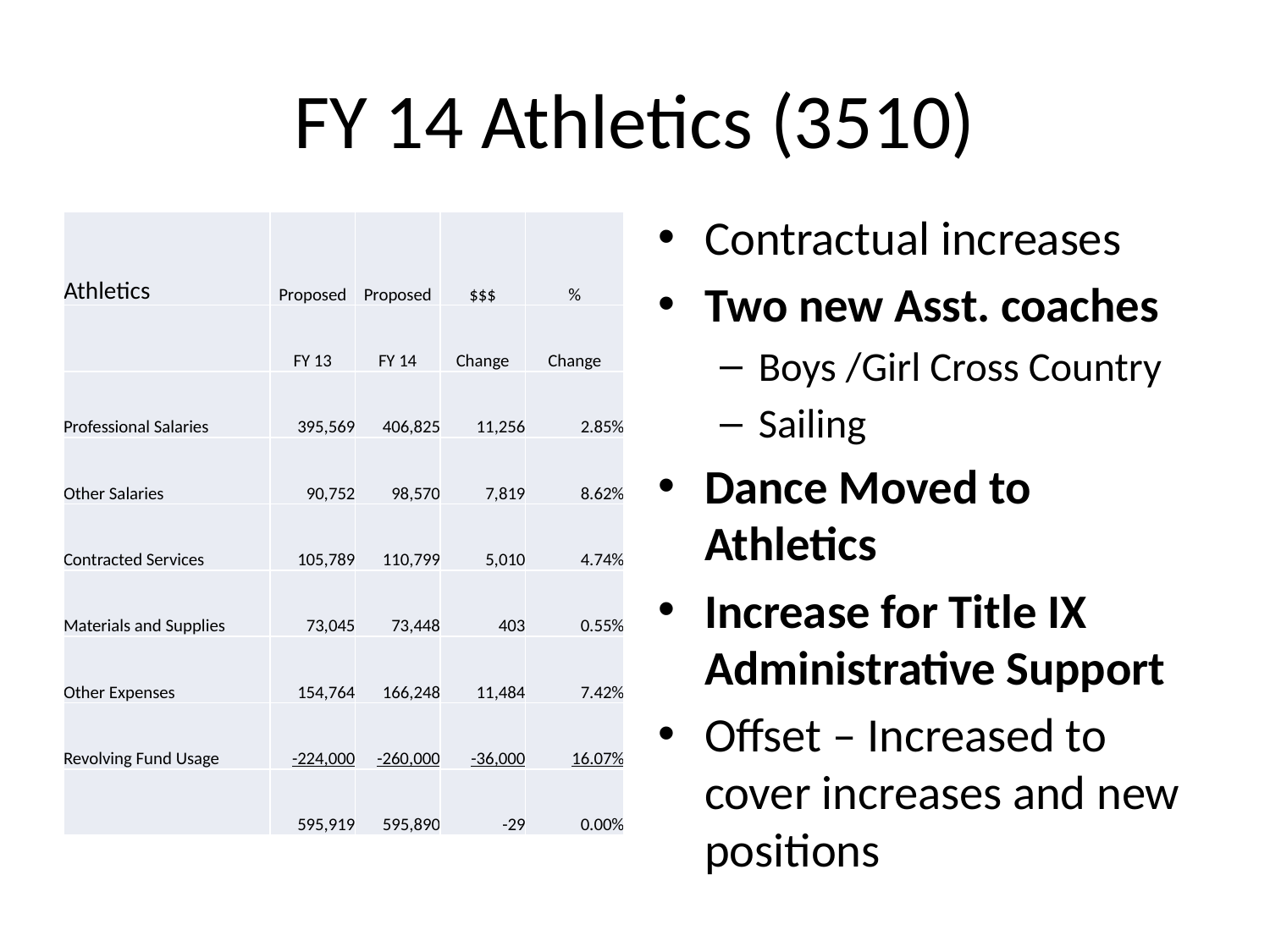

# FY 14 Athletics (3510)
Contractual increases
Two new Asst. coaches
Boys /Girl Cross Country
Sailing
Dance Moved to Athletics
Increase for Title IX Administrative Support
Offset – Increased to cover increases and new positions
| Athletics | Proposed | Proposed | $$$ | % |
| --- | --- | --- | --- | --- |
|  | FY 13 | FY 14 | Change | Change |
| Professional Salaries | 395,569 | 406,825 | 11,256 | 2.85% |
| Other Salaries | 90,752 | 98,570 | 7,819 | 8.62% |
| Contracted Services | 105,789 | 110,799 | 5,010 | 4.74% |
| Materials and Supplies | 73,045 | 73,448 | 403 | 0.55% |
| Other Expenses | 154,764 | 166,248 | 11,484 | 7.42% |
| Revolving Fund Usage | -224,000 | -260,000 | -36,000 | 16.07% |
|  | 595,919 | 595,890 | -29 | 0.00% |